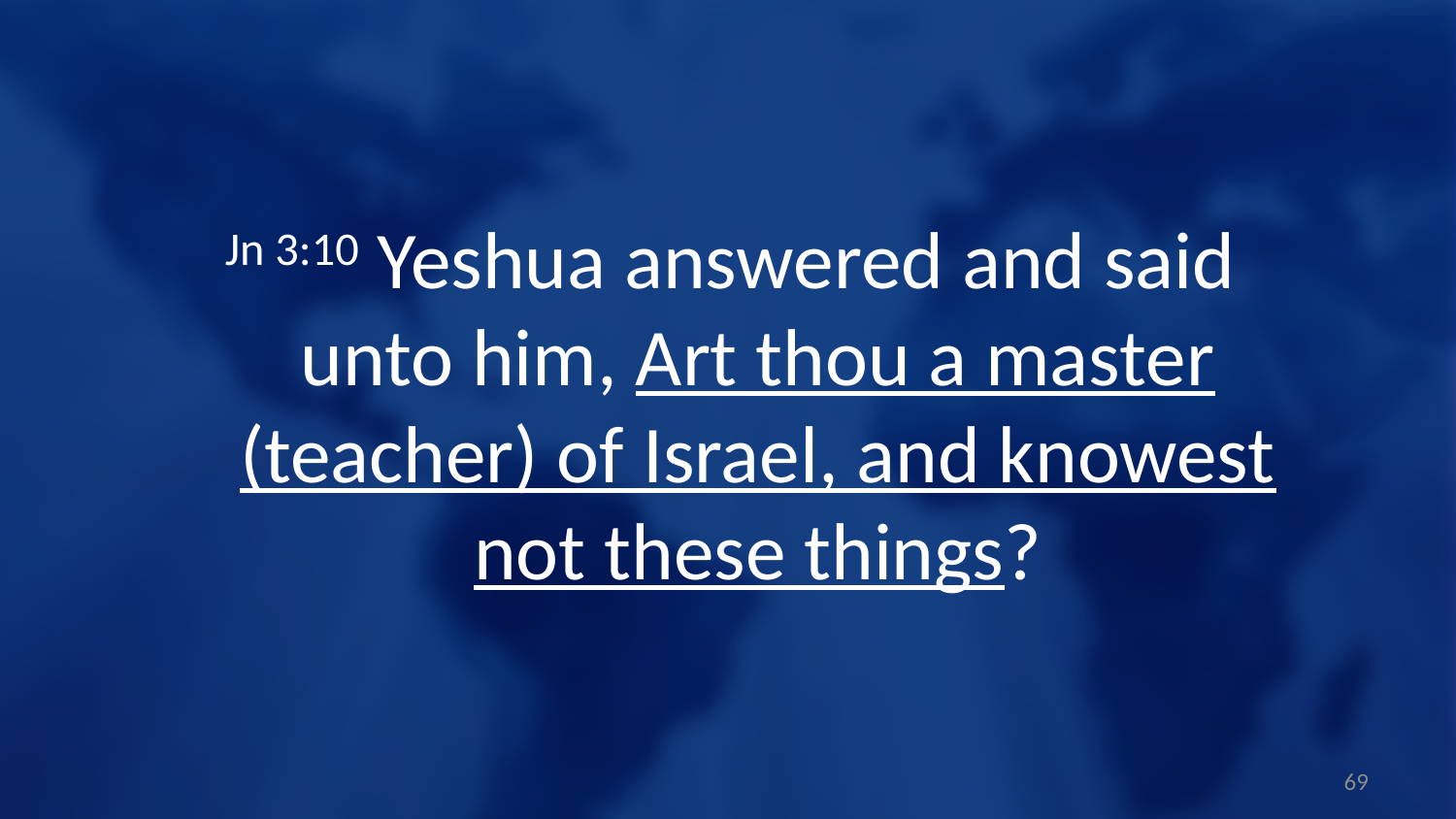

Jn 3:10 Yeshua answered and said unto him, Art thou a master (teacher) of Israel, and knowest not these things?
69